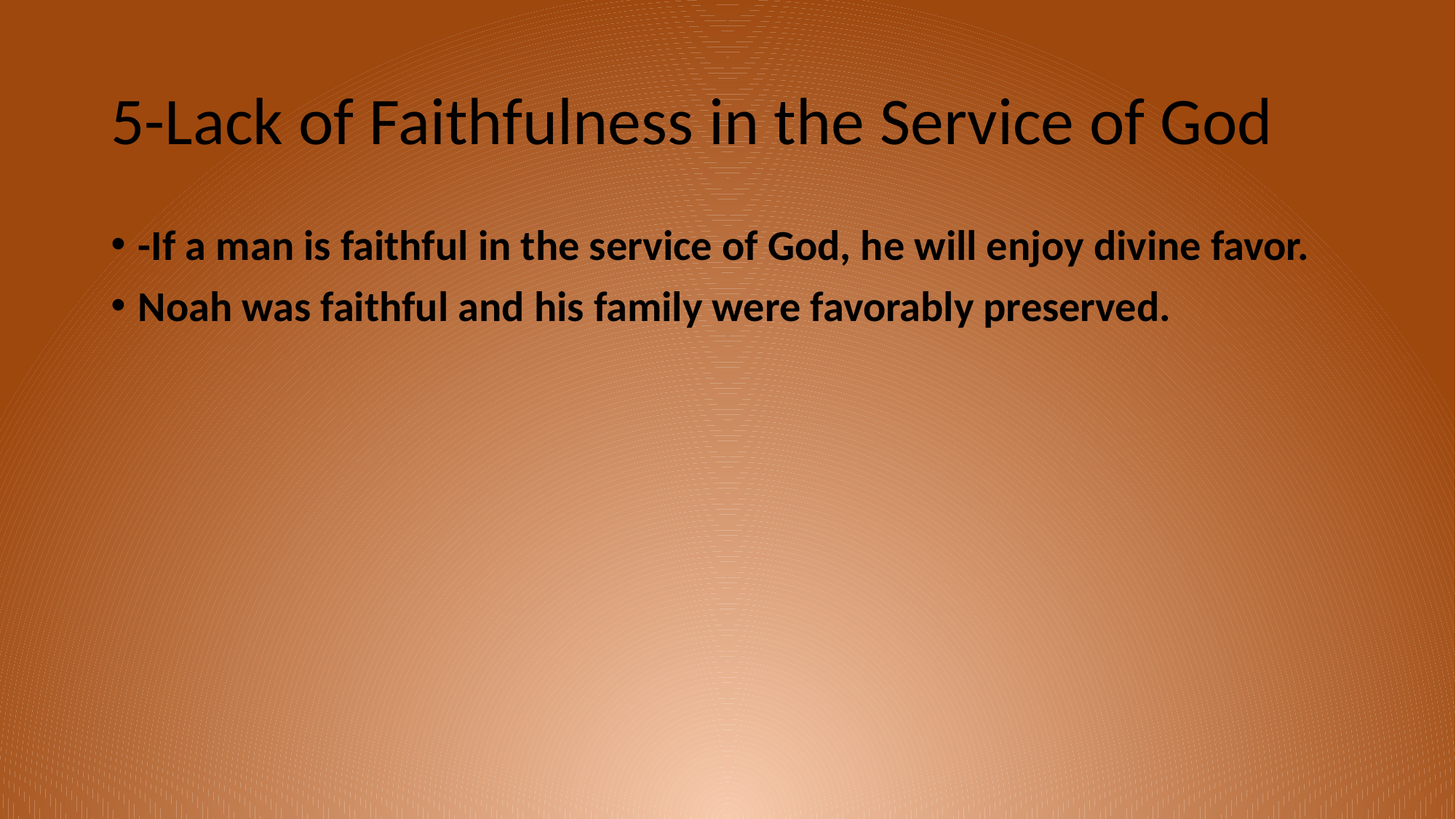

# 5-Lack of Faithfulness in the Service of God
-If a man is faithful in the service of God, he will enjoy divine favor.
Noah was faithful and his family were favorably preserved.